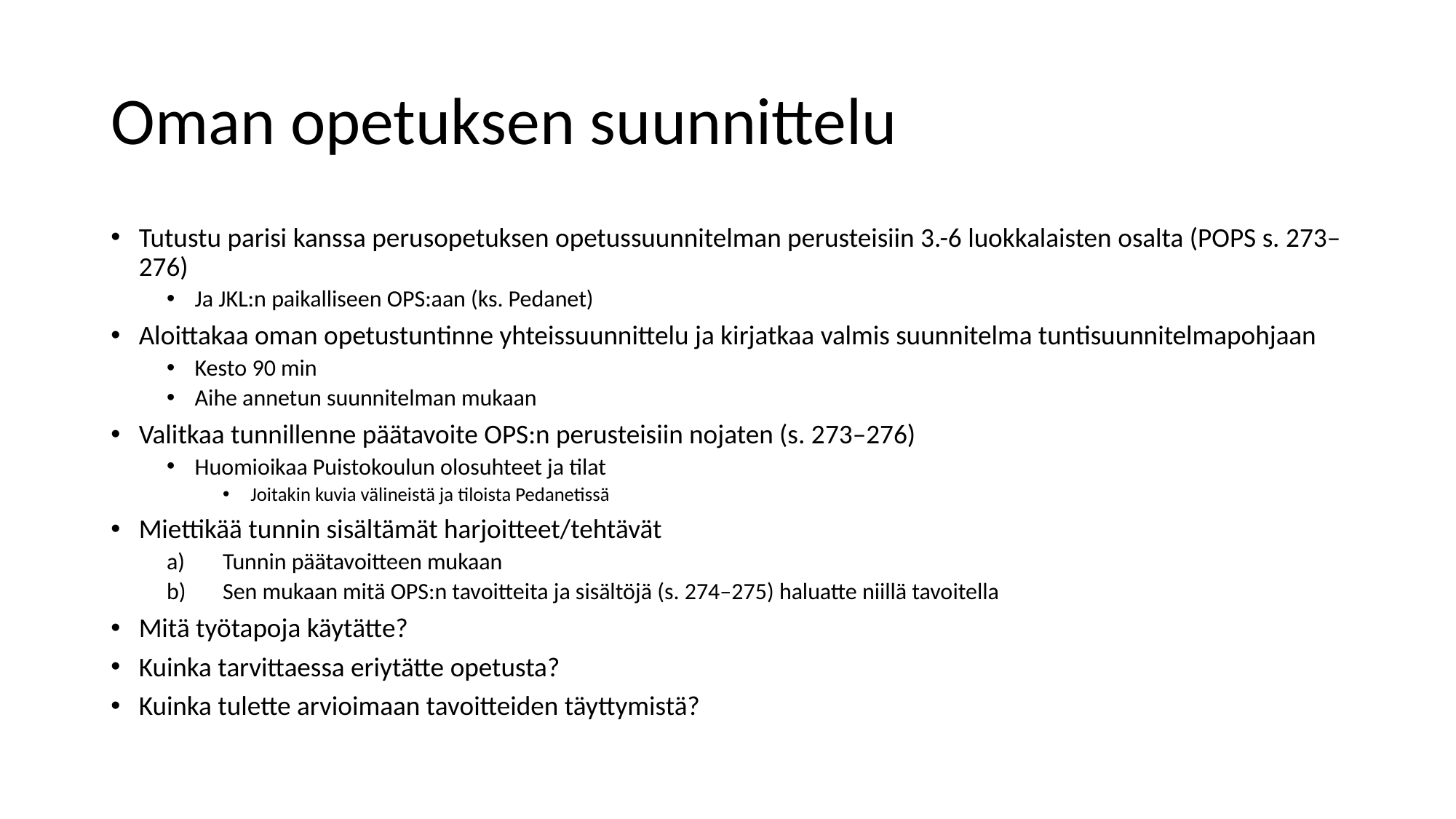

# Oman opetuksen suunnittelu
Tutustu parisi kanssa perusopetuksen opetussuunnitelman perusteisiin 3.-6 luokkalaisten osalta (POPS s. 273–276)
Ja JKL:n paikalliseen OPS:aan (ks. Pedanet)
Aloittakaa oman opetustuntinne yhteissuunnittelu ja kirjatkaa valmis suunnitelma tuntisuunnitelmapohjaan
Kesto 90 min
Aihe annetun suunnitelman mukaan
Valitkaa tunnillenne päätavoite OPS:n perusteisiin nojaten (s. 273–276)
Huomioikaa Puistokoulun olosuhteet ja tilat
Joitakin kuvia välineistä ja tiloista Pedanetissä
Miettikää tunnin sisältämät harjoitteet/tehtävät
Tunnin päätavoitteen mukaan
Sen mukaan mitä OPS:n tavoitteita ja sisältöjä (s. 274–275) haluatte niillä tavoitella
Mitä työtapoja käytätte?
Kuinka tarvittaessa eriytätte opetusta?
Kuinka tulette arvioimaan tavoitteiden täyttymistä?